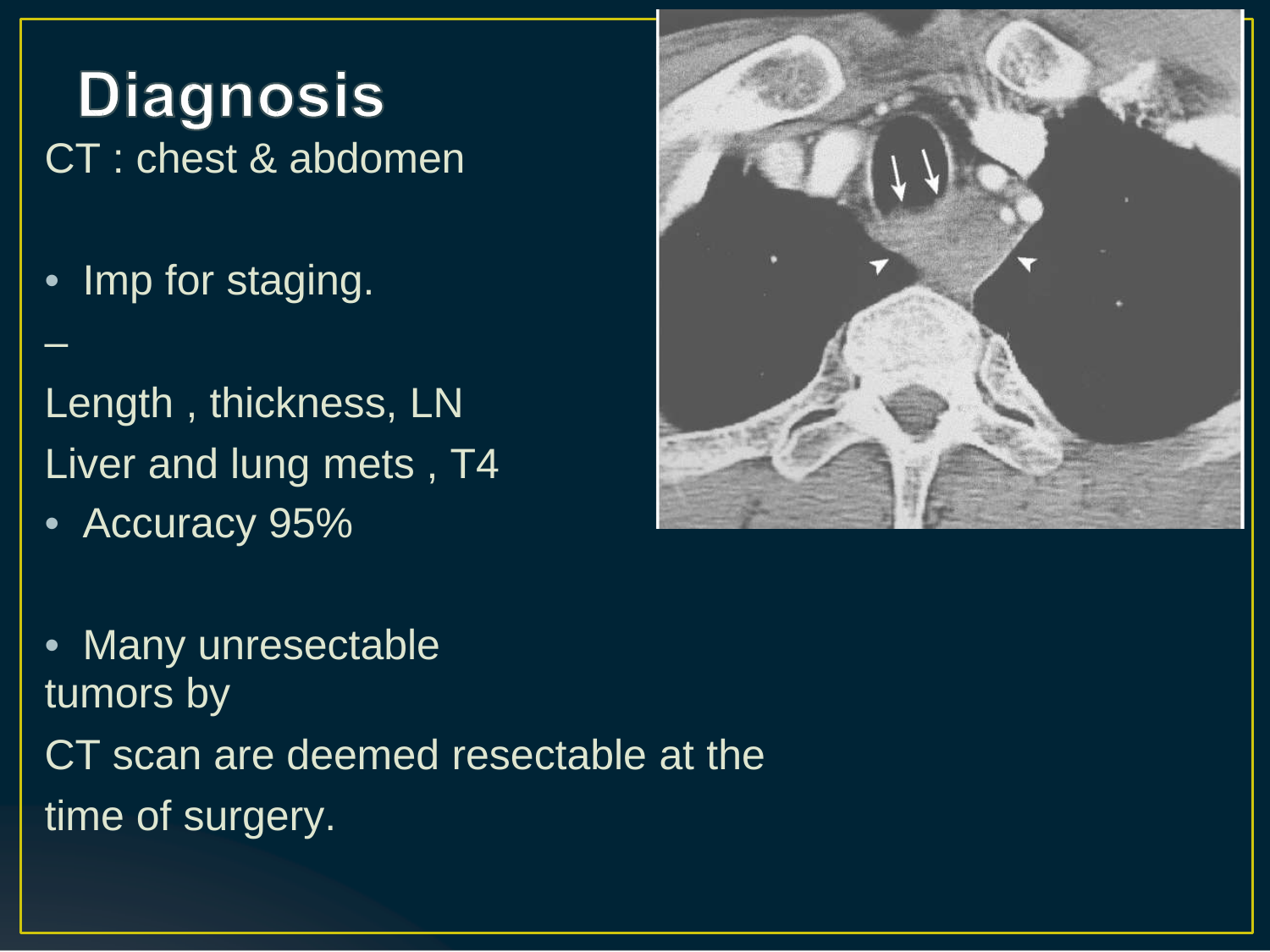

CT : chest & abdomen
• Imp for staging.
–
Length , thickness, LN
Liver and lung mets , T4
• Accuracy 95%
• Many unresectable tumors by
CT scan are deemed resectable at the
time of surgery.